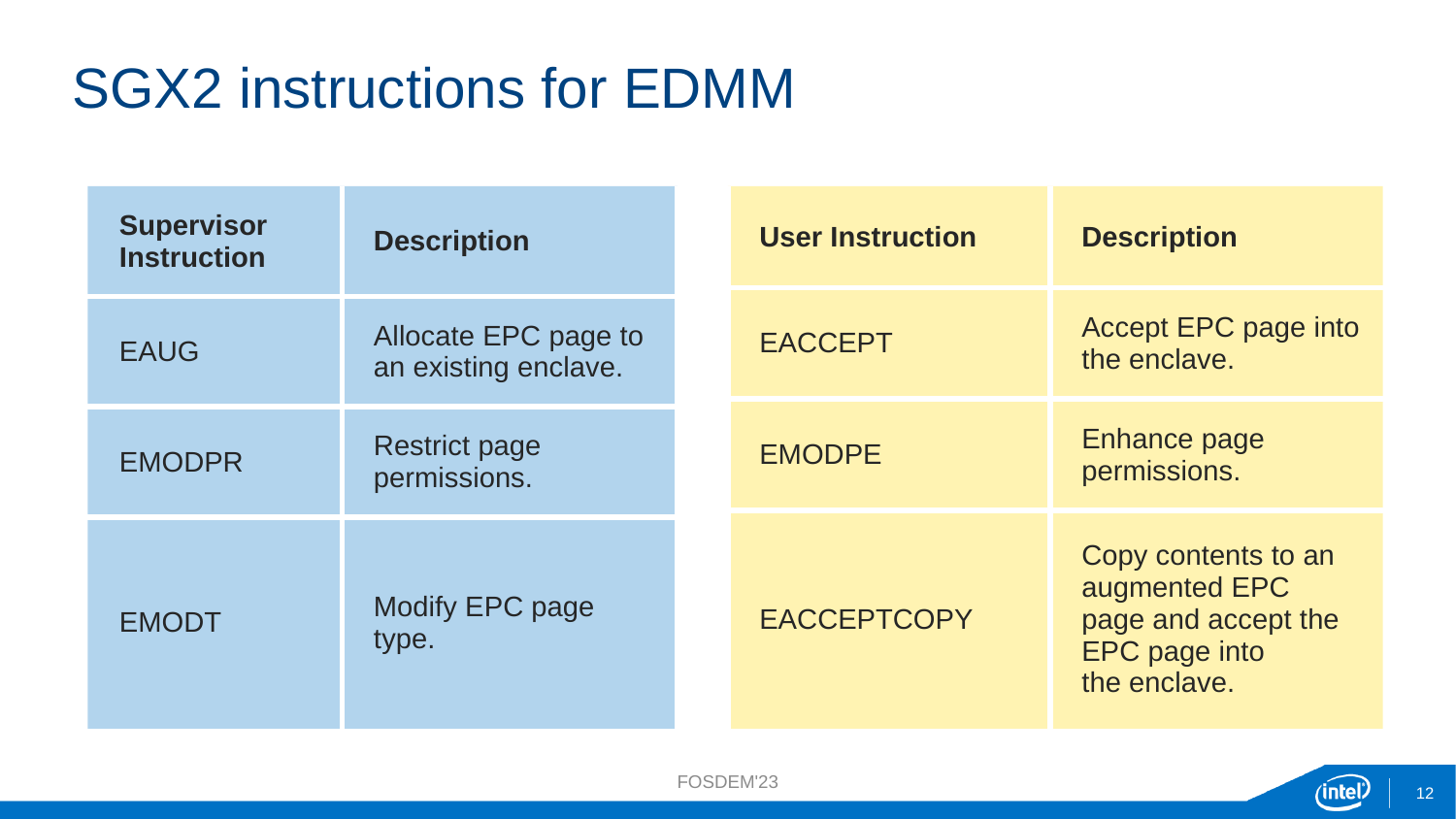

# SGX2 instructions for EDMM
| Supervisor Instruction | Description |
| --- | --- |
| EAUG | Allocate EPC page to an existing enclave. |
| EMODPR | Restrict page permissions. |
| EMODT | Modify EPC page type. |
| User Instruction | Description |
| --- | --- |
| EACCEPT | Accept EPC page into the enclave. |
| EMODPE | Enhance page permissions. |
| EACCEPTCOPY | Copy contents to an augmented EPC page and accept the EPC page into the enclave. |
FOSDEM'23
12